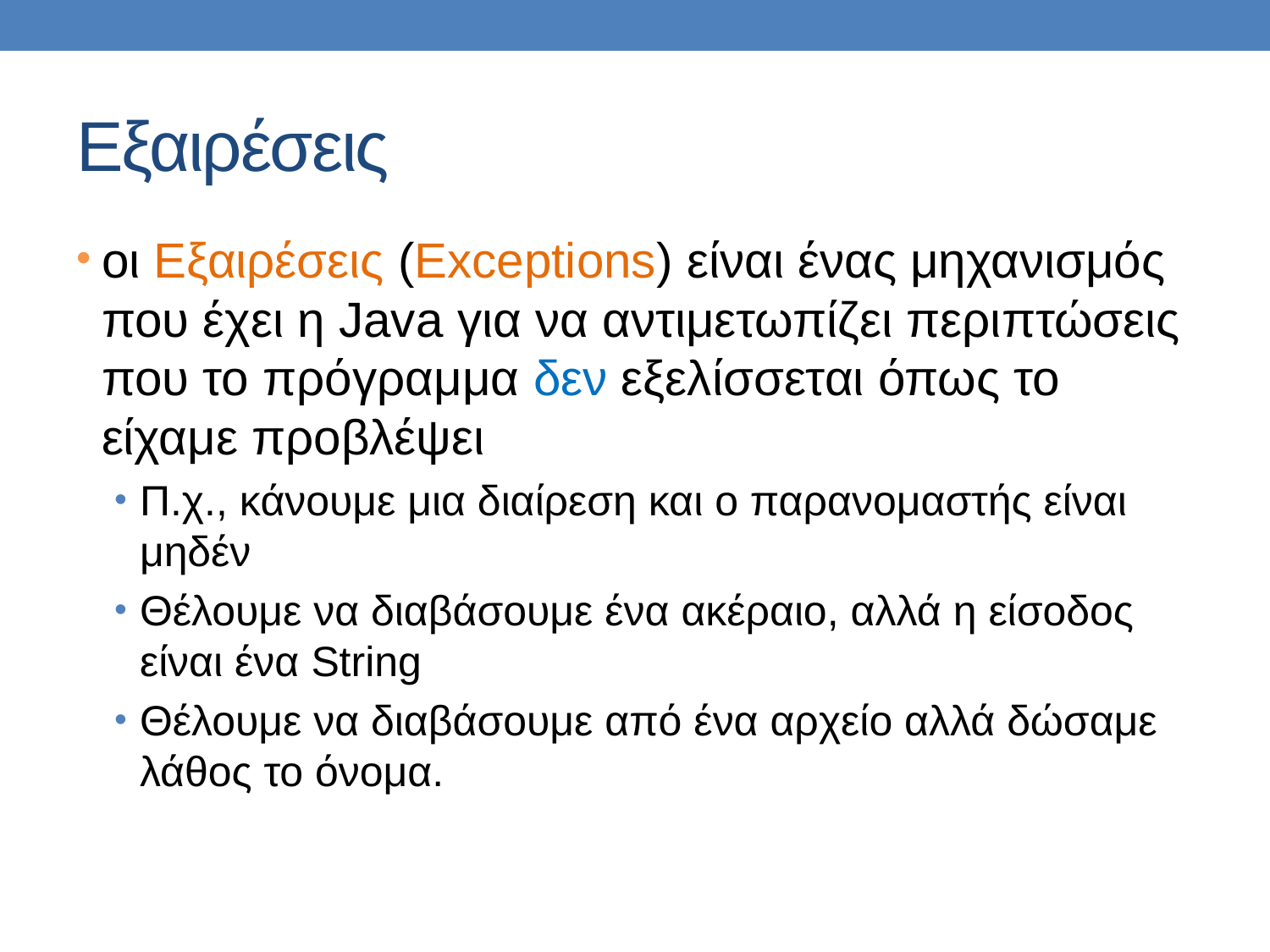

# Εξαιρέσεις
οι Εξαιρέσεις (Exceptions) είναι ένας μηχανισμός που έχει η Java για να αντιμετωπίζει περιπτώσεις που το πρόγραμμα δεν εξελίσσεται όπως το είχαμε προβλέψει
Π.χ., κάνουμε μια διαίρεση και ο παρανομαστής είναι μηδέν
Θέλουμε να διαβάσουμε ένα ακέραιο, αλλά η είσοδος είναι ένα String
Θέλουμε να διαβάσουμε από ένα αρχείο αλλά δώσαμε λάθος το όνομα.